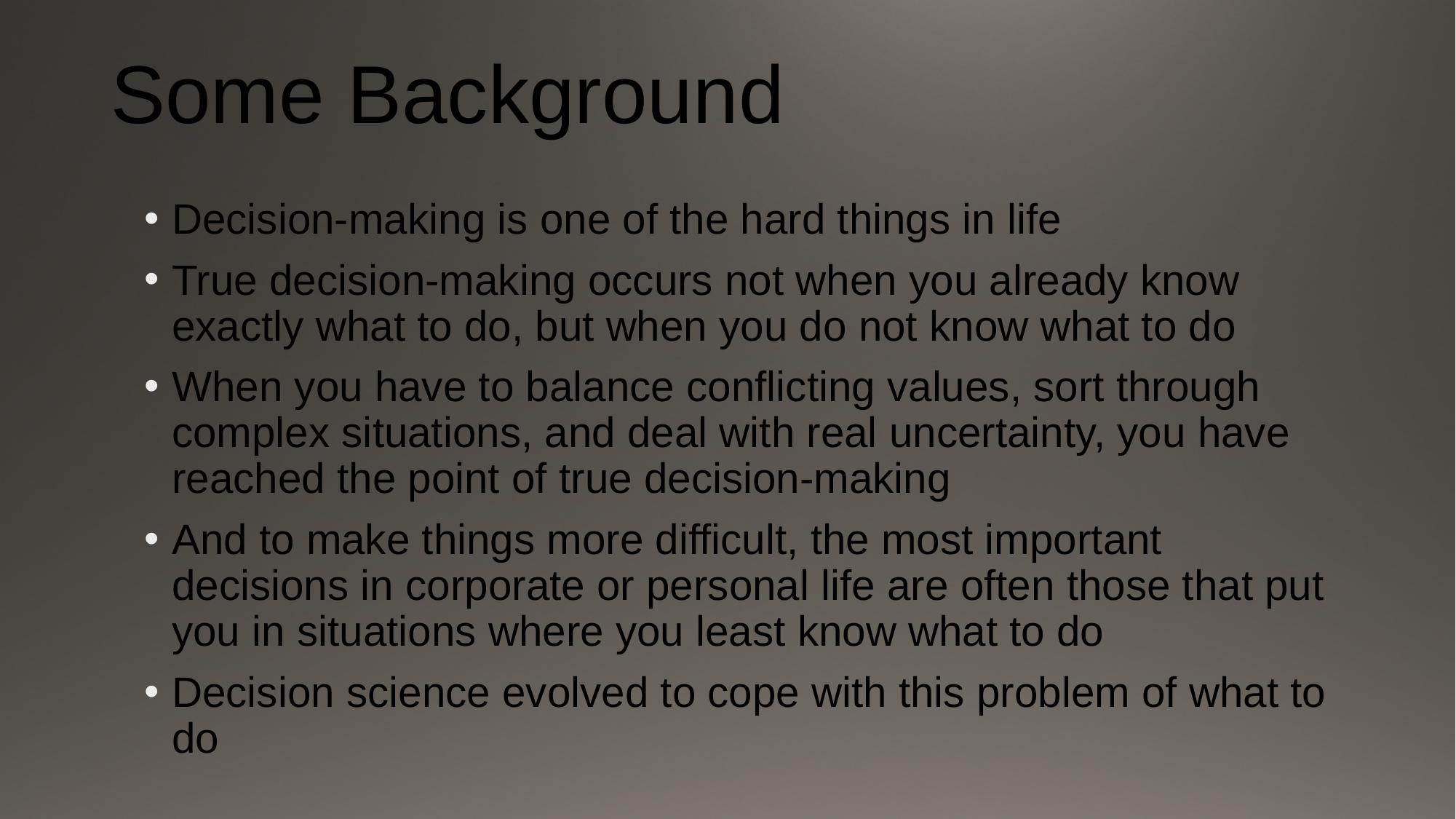

# Some Background
Decision-making is one of the hard things in life
True decision-making occurs not when you already know exactly what to do, but when you do not know what to do
When you have to balance conflicting values, sort through complex situations, and deal with real uncertainty, you have reached the point of true decision-making
And to make things more difficult, the most important decisions in corporate or personal life are often those that put you in situations where you least know what to do
Decision science evolved to cope with this problem of what to do